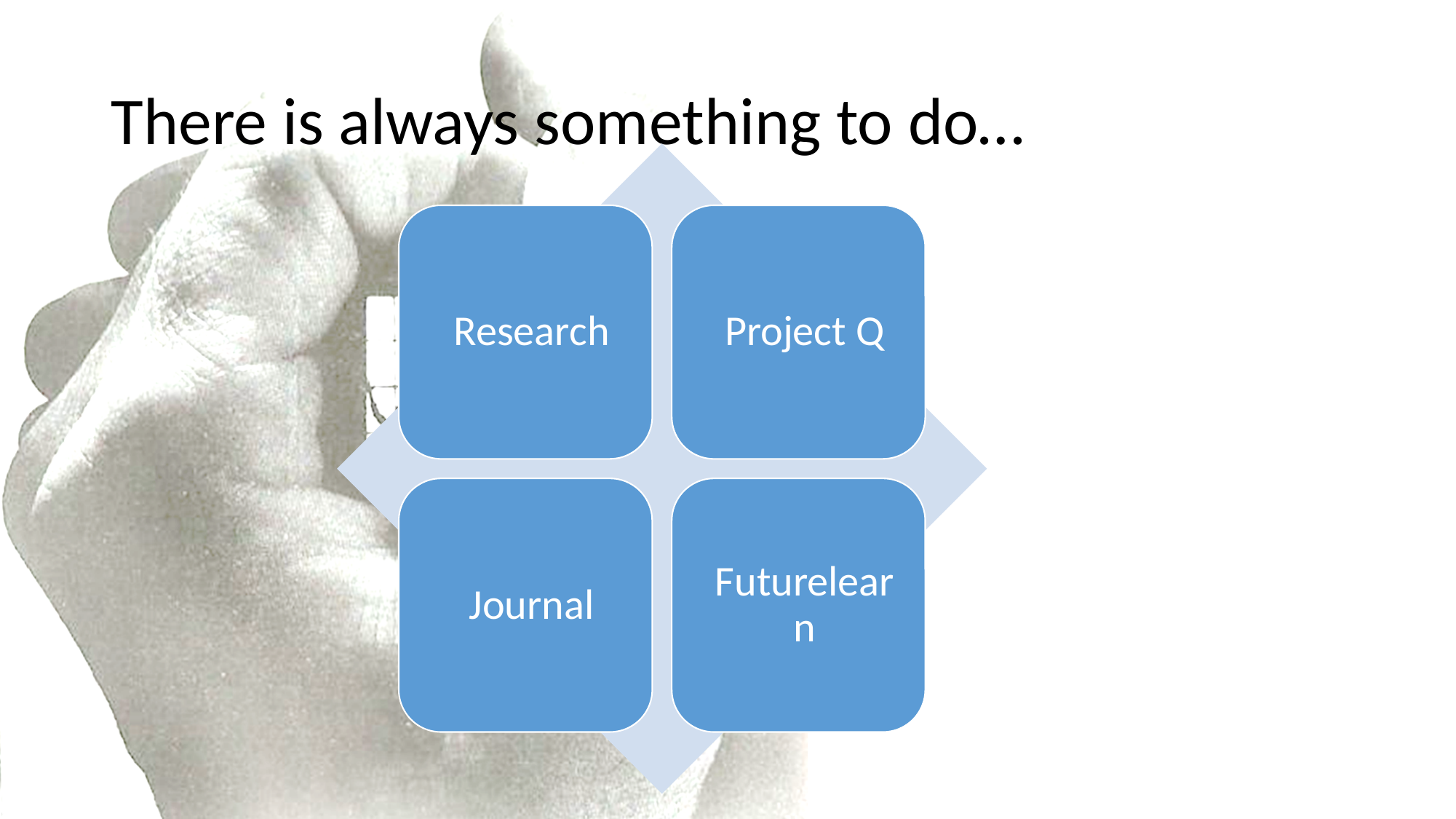

# There is always something to do…
Research
Project Q
Journal
Futurelearn